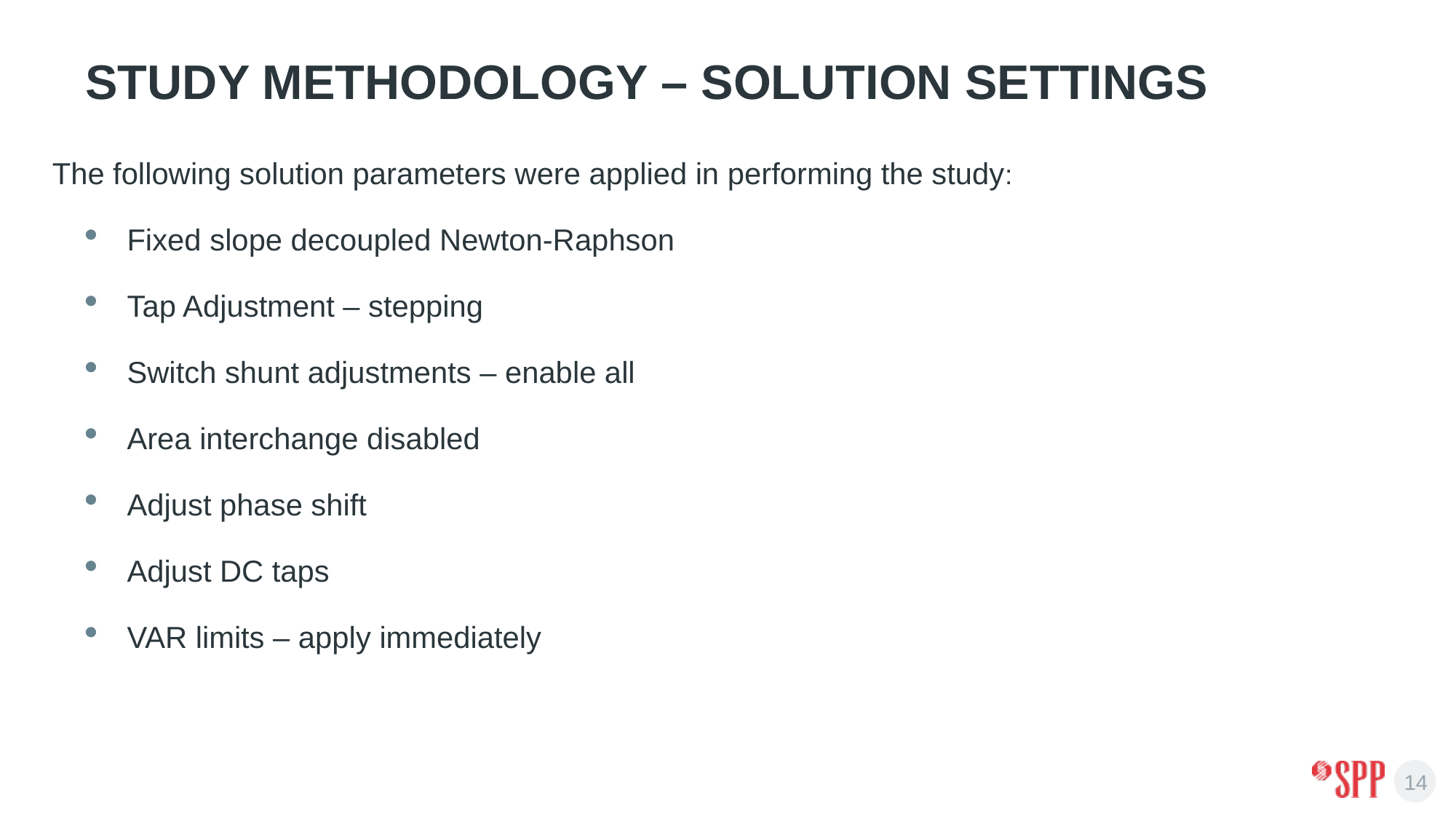

Study methodology – solution settings
The following solution parameters were applied in performing the study:
Fixed slope decoupled Newton-Raphson
Tap Adjustment – stepping
Switch shunt adjustments – enable all
Area interchange disabled
Adjust phase shift
Adjust DC taps
VAR limits – apply immediately